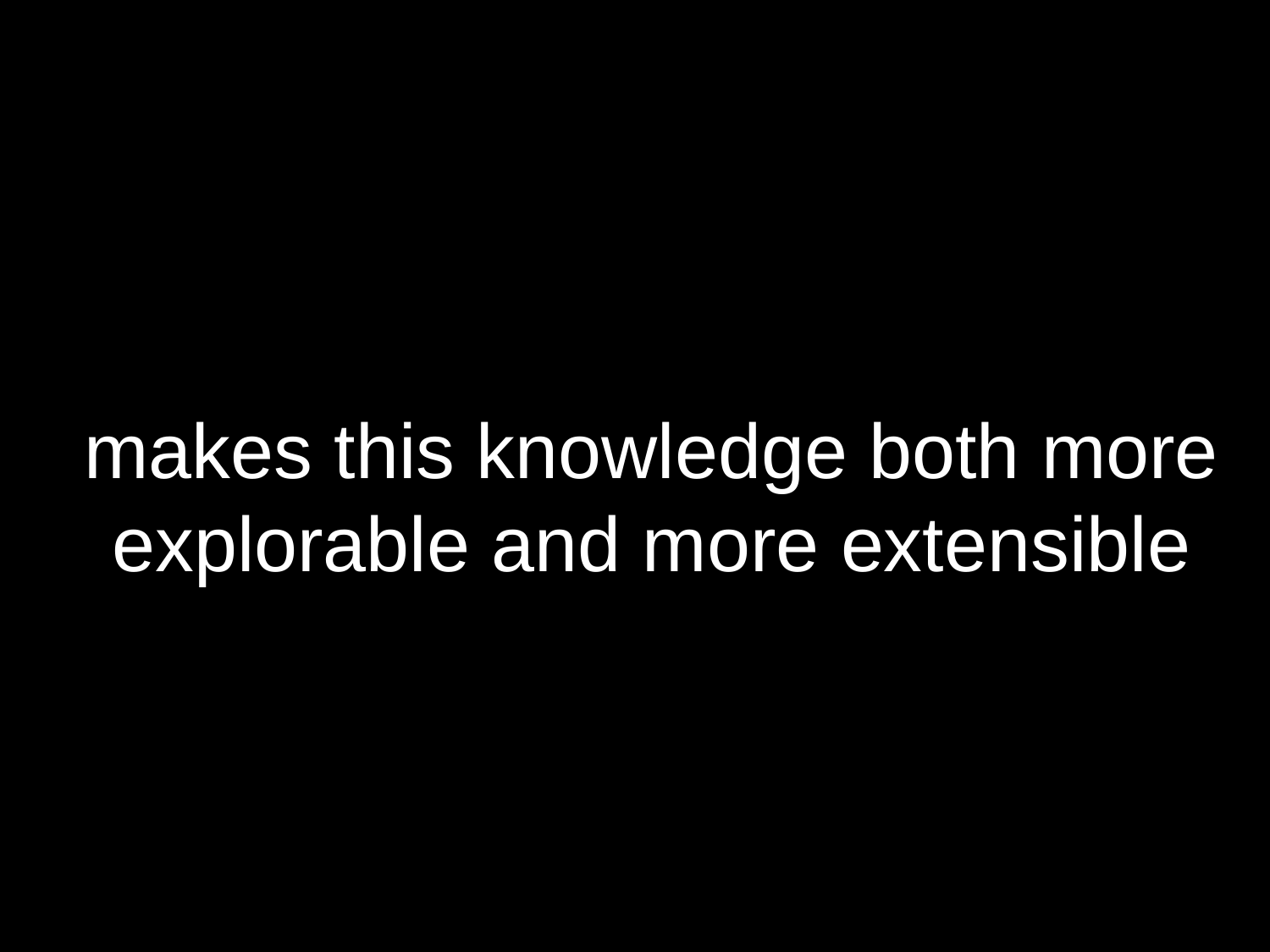

makes this knowledge both more
explorable and more extensible